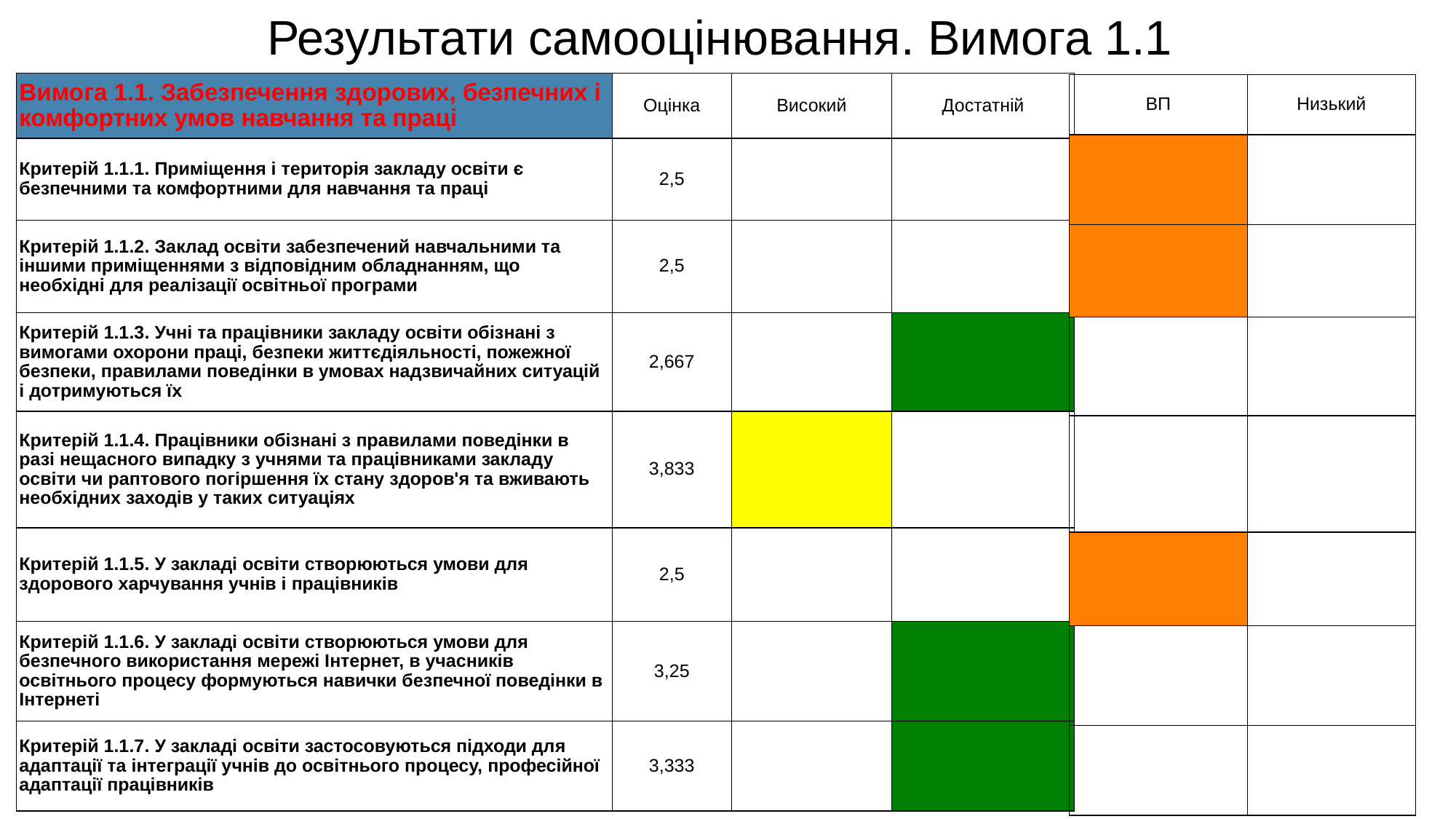

Результати самооцінювання. Вимога 1.1
| Вимога 1.1. Забезпечення здорових, безпечних і комфортних умов навчання та праці | Оцінка | Високий | Достатній |
| --- | --- | --- | --- |
| Критерій 1.1.1. Приміщення і територія закладу освіти є безпечними та комфортними для навчання та праці | 2,5 |  |  |
| Критерій 1.1.2. Заклад освіти забезпечений навчальними та іншими приміщеннями з відповідним обладнанням, що необхідні для реалізації освітньої програми | 2,5 |  |  |
| Критерій 1.1.3. Учні та працівники закладу освіти обізнані з вимогами охорони праці, безпеки життєдіяльності, пожежної безпеки, правилами поведінки в умовах надзвичайних ситуацій і дотримуються їх | 2,667 |  |  |
| Критерій 1.1.4. Працівники обізнані з правилами поведінки в разі нещасного випадку з учнями та працівниками закладу освіти чи раптового погіршення їх стану здоров'я та вживають необхідних заходів у таких ситуаціях | 3,833 |  |  |
| Критерій 1.1.5. У закладі освіти створюються умови для здорового харчування учнів і працівників | 2,5 |  |  |
| Критерій 1.1.6. У закладі освіти створюються умови для безпечного використання мережі Інтернет, в учасників освітнього процесу формуються навички безпечної поведінки в Інтернеті | 3,25 |  |  |
| Критерій 1.1.7. У закладі освіти застосовуються підходи для адаптації та інтеграції учнів до освітнього процесу, професійної адаптації працівників | 3,333 |  |  |
| ВП | Низький |
| --- | --- |
|  |  |
|  |  |
|  |  |
|  |  |
|  |  |
|  |  |
|  |  |